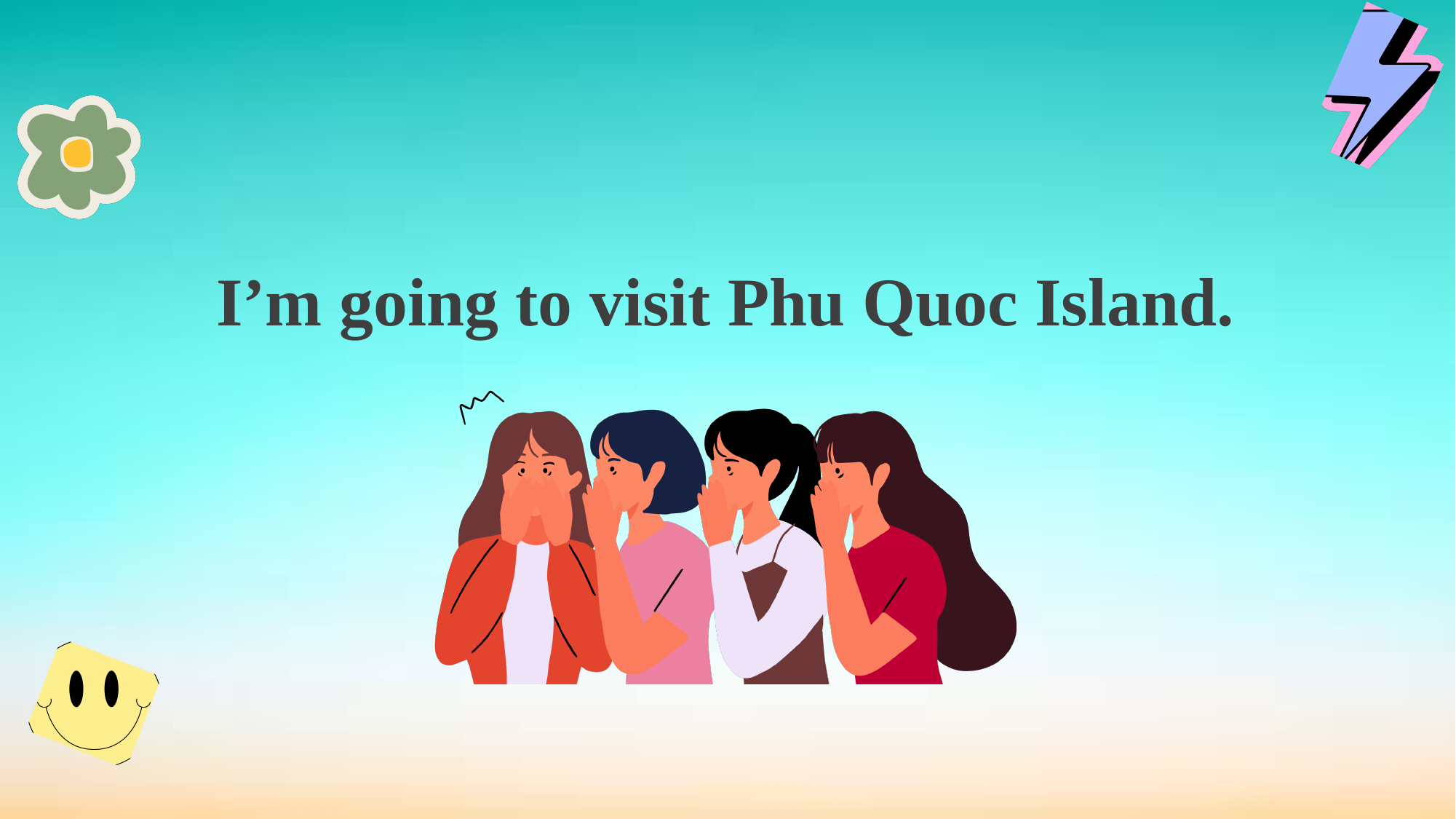

I’m going to visit Phu Quoc Island.